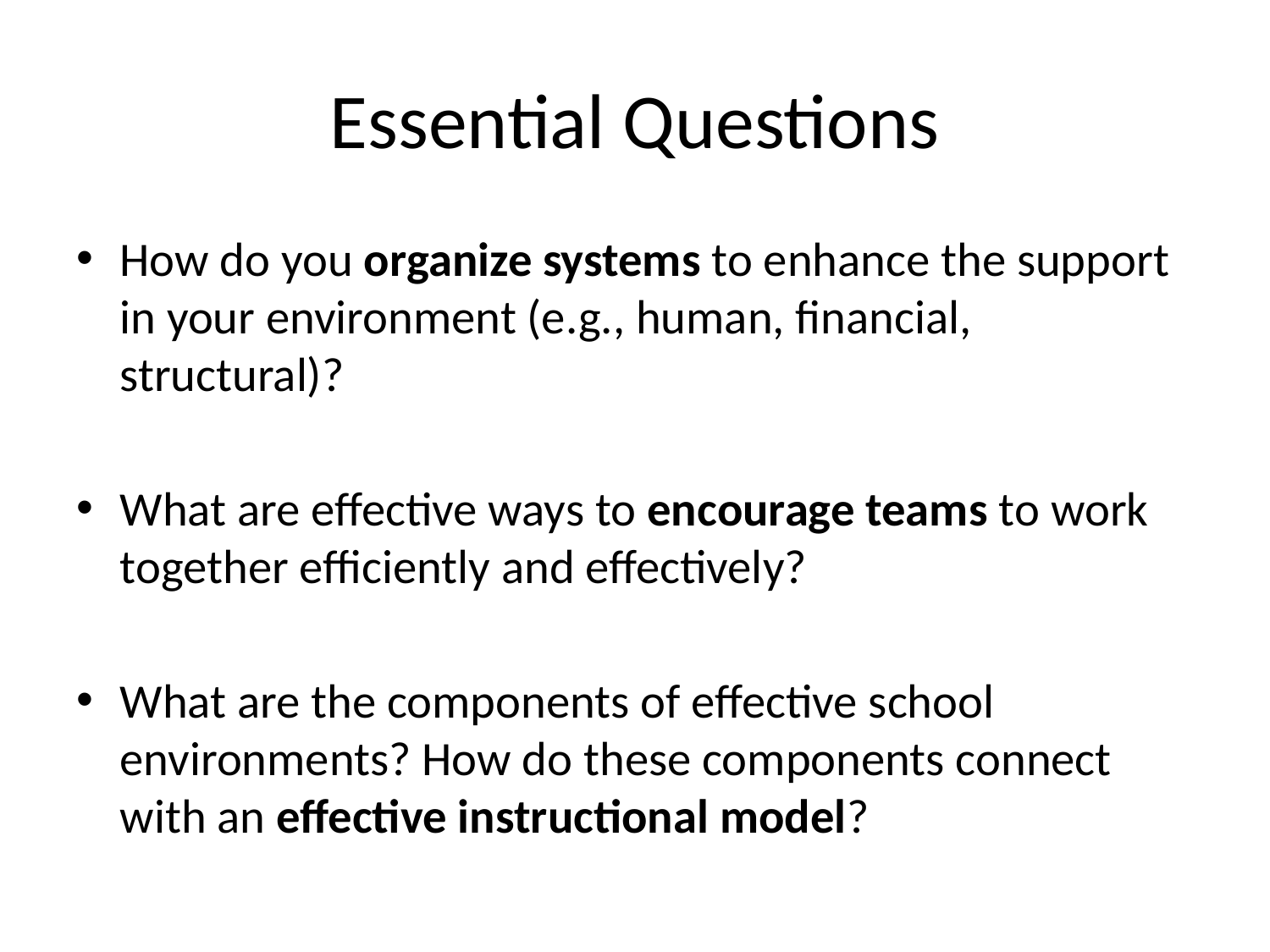

# Essential Questions
How do you organize systems to enhance the support in your environment (e.g., human, financial, structural)?

What are effective ways to encourage teams to work together efficiently and effectively?

What are the components of effective school environments? How do these components connect with an effective instructional model?